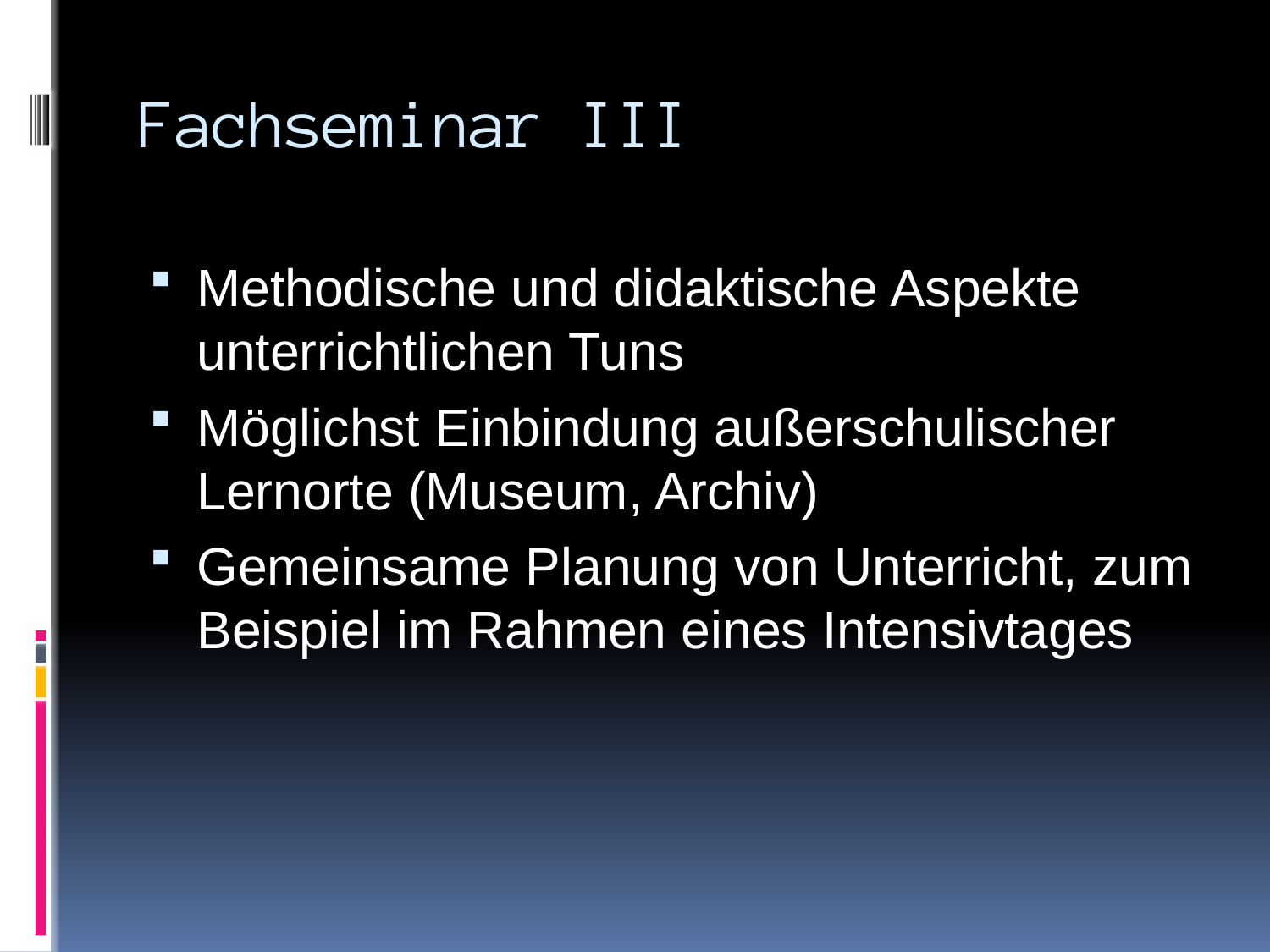

# Fachseminar III
Methodische und didaktische Aspekte unterrichtlichen Tuns
Möglichst Einbindung außerschulischer Lernorte (Museum, Archiv)
Gemeinsame Planung von Unterricht, zum Beispiel im Rahmen eines Intensivtages